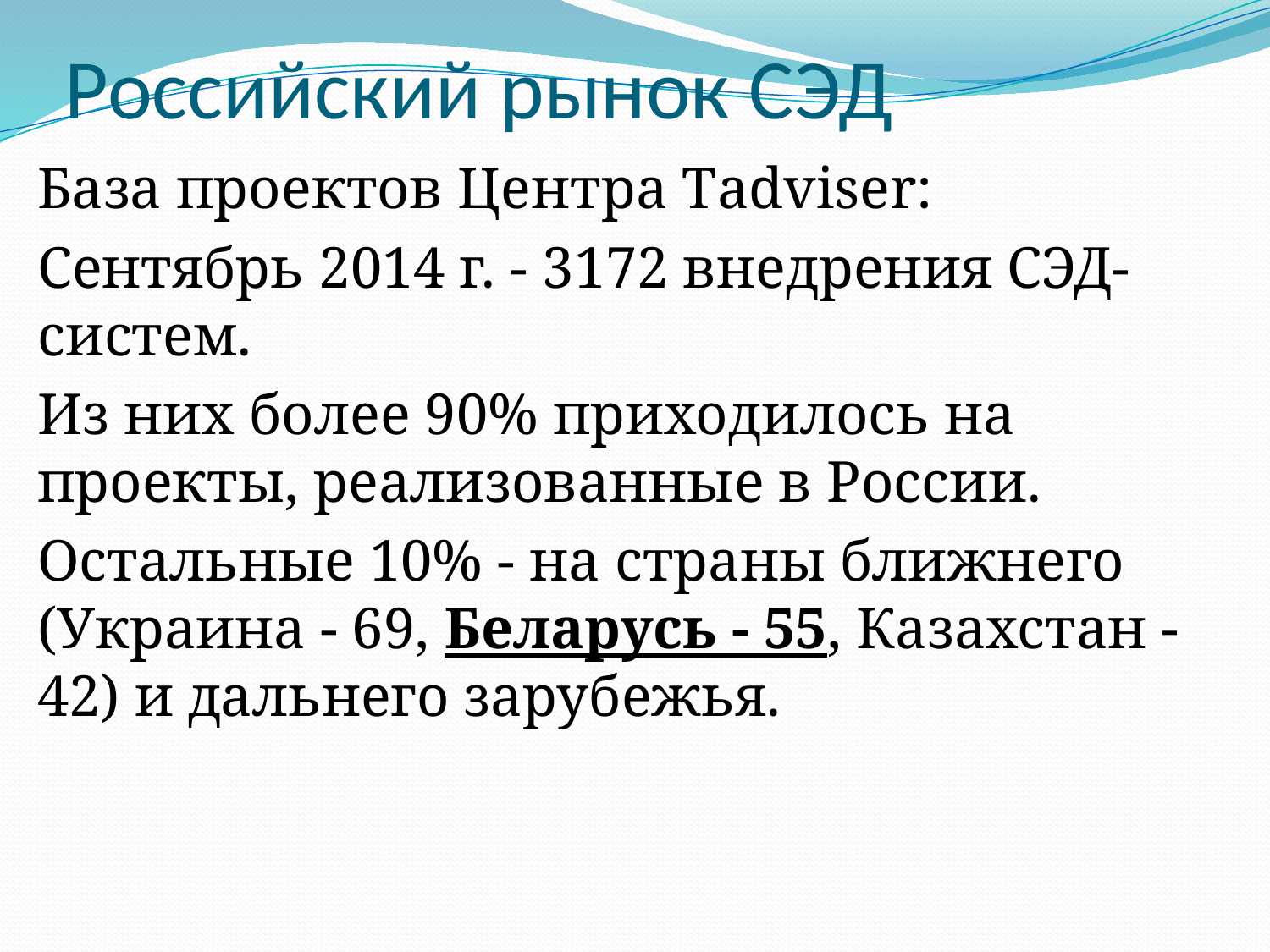

# Российский рынок СЭД
База проектов Центра Tadviser:
Сентябрь 2014 г. - 3172 внедрения СЭД-систем.
Из них более 90% приходилось на проекты, реализованные в России.
Остальные 10% - на страны ближнего (Украина - 69, Беларусь - 55, Казахстан - 42) и дальнего зарубежья.